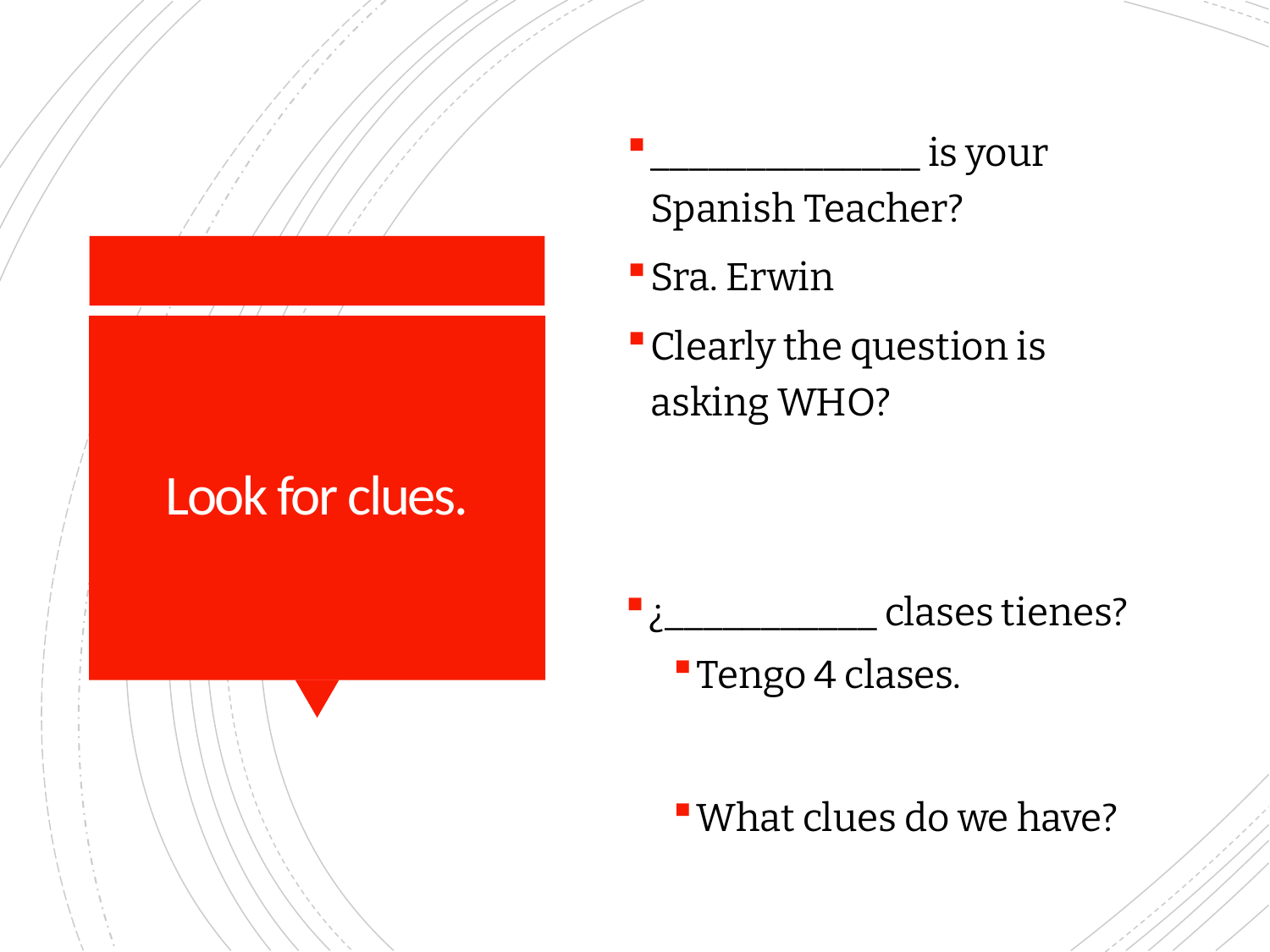

______________ is your Spanish Teacher?
Sra. Erwin
Clearly the question is asking WHO?
# Look for clues.
¿___________ clases tienes?
Tengo 4 clases.

What clues do we have?